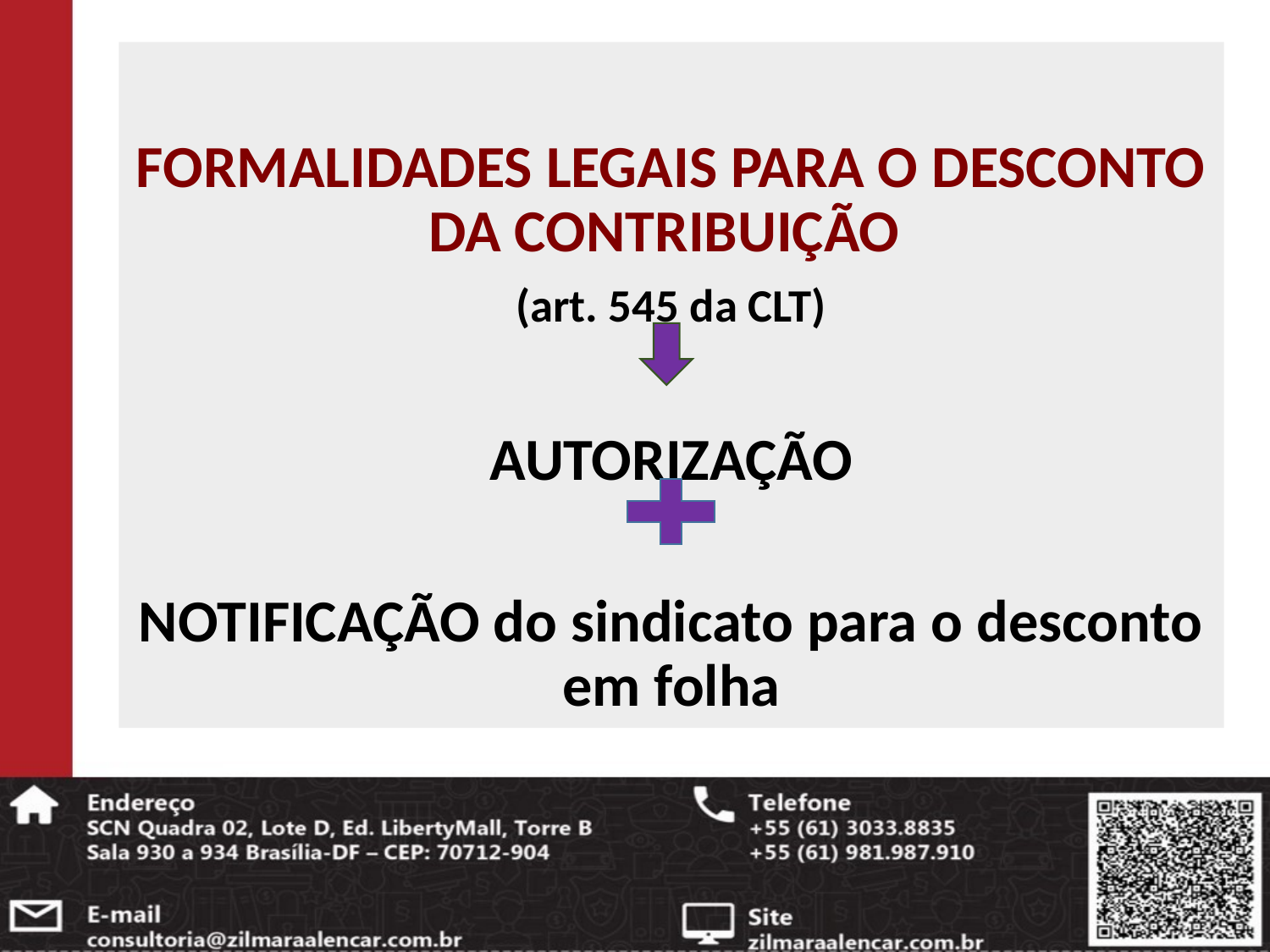

FORMALIDADES LEGAIS PARA O DESCONTO DA CONTRIBUIÇÃO
(art. 545 da CLT)

AUTORIZAÇÃO

NOTIFICAÇÃO do sindicato para o desconto em folha